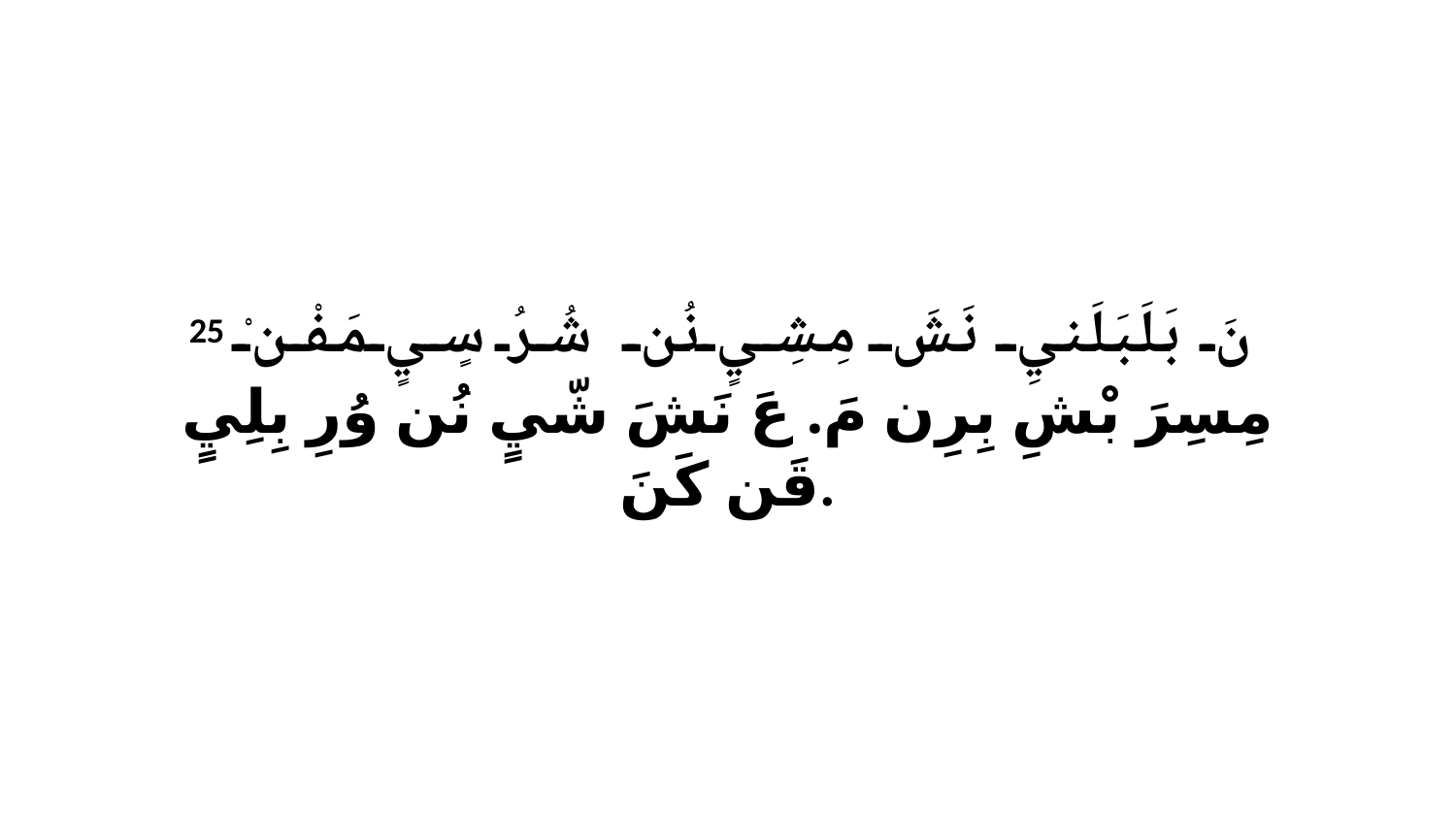

25 نَ بَلَبَلَنيِ نَشَ مِشِيٍ نُن شُرُ سٍيٍ مَفْنْ مِسِرَ بْشِ بِرِن مَ. عَ نَشَ شّيٍ نُن وُرِ بِلِيٍ قَن كَنَ.